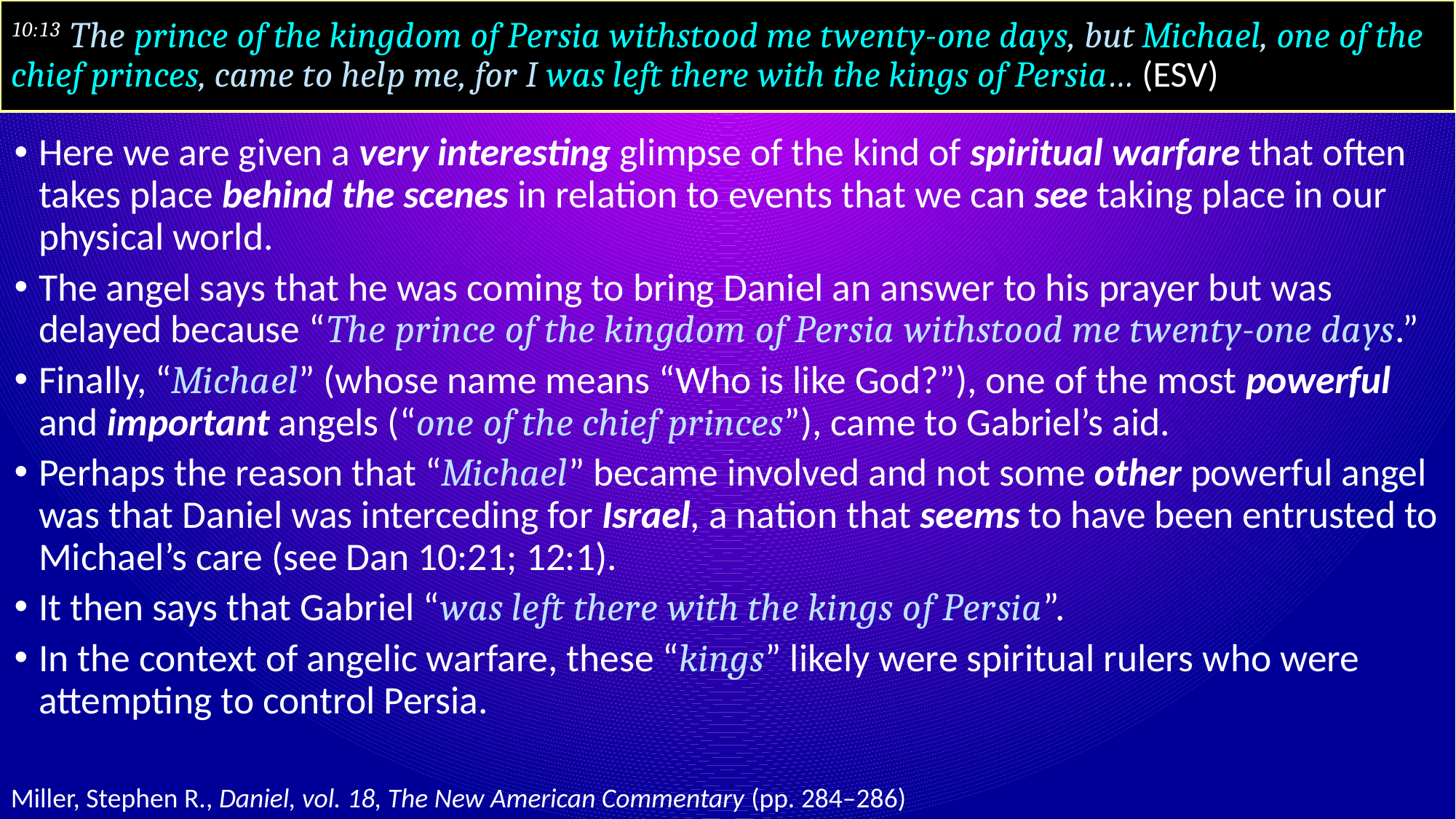

# 10:13 The prince of the kingdom of Persia withstood me twenty-one days, but Michael, one of the chief princes, came to help me, for I was left there with the kings of Persia… (ESV)
Here we are given a very interesting glimpse of the kind of spiritual warfare that often takes place behind the scenes in relation to events that we can see taking place in our physical world.
The angel says that he was coming to bring Daniel an answer to his prayer but was delayed because “The prince of the kingdom of Persia withstood me twenty-one days.”
Finally, “Michael” (whose name means “Who is like God?”), one of the most powerful and important angels (“one of the chief princes”), came to Gabriel’s aid.
Perhaps the reason that “Michael” became involved and not some other powerful angel was that Daniel was interceding for Israel, a nation that seems to have been entrusted to Michael’s care (see Dan 10:21; 12:1).
It then says that Gabriel “was left there with the kings of Persia”.
In the context of angelic warfare, these “kings” likely were spiritual rulers who were attempting to control Persia.

Miller, Stephen R., Daniel, vol. 18, The New American Commentary (pp. 284–286)